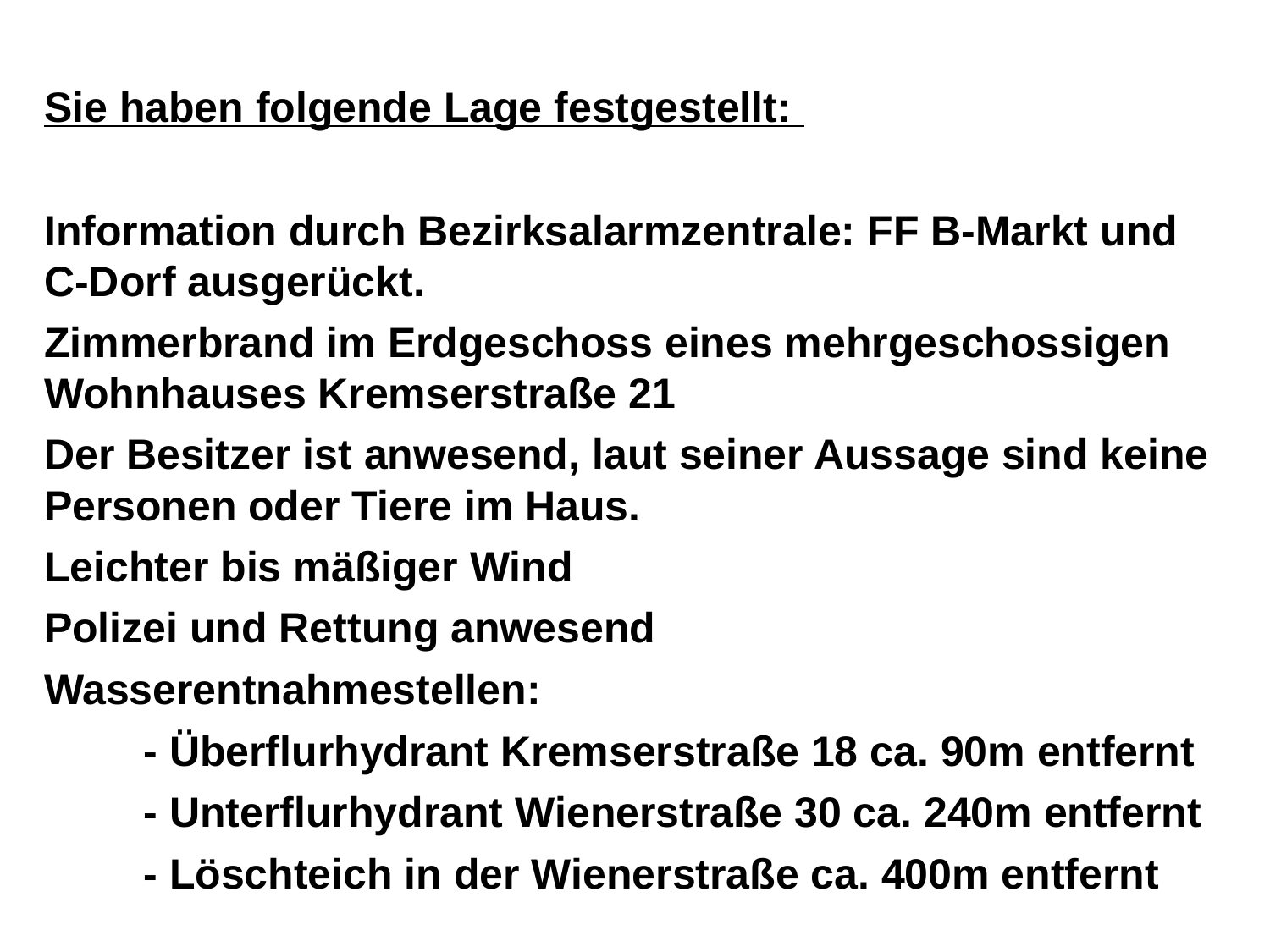

Sie haben folgende Lage festgestellt:

Information durch Bezirksalarmzentrale: FF B-Markt und C-Dorf ausgerückt.
Zimmerbrand im Erdgeschoss eines mehrgeschossigen Wohnhauses Kremserstraße 21
Der Besitzer ist anwesend, laut seiner Aussage sind keine Personen oder Tiere im Haus.
Leichter bis mäßiger Wind
Polizei und Rettung anwesend
Wasserentnahmestellen:
- Überflurhydrant Kremserstraße 18 ca. 90m entfernt
- Unterflurhydrant Wienerstraße 30 ca. 240m entfernt
- Löschteich in der Wienerstraße ca. 400m entfernt

6